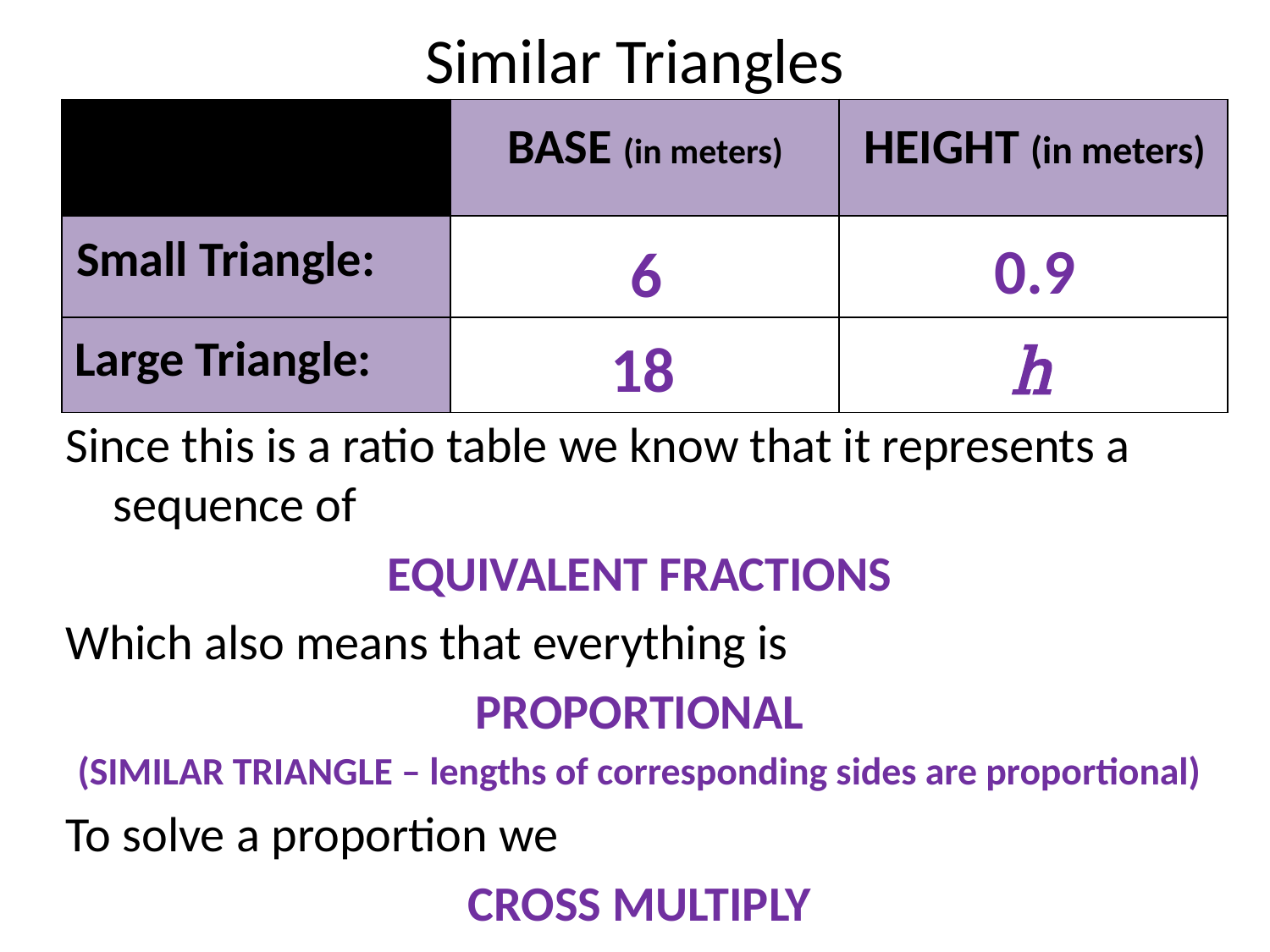

# Similar Triangles
|  |  |  |
| --- | --- | --- |
|  |  |  |
|  |  |  |
BASE (in meters)
HEIGHT (in meters)
0.9
6
Small Triangle:
18
h
Large Triangle:
Since this is a ratio table we know that it represents a sequence of
EQUIVALENT FRACTIONS
Which also means that everything is
PROPORTIONAL
(SIMILAR TRIANGLE – lengths of corresponding sides are proportional)
To solve a proportion we
CROSS MULTIPLY